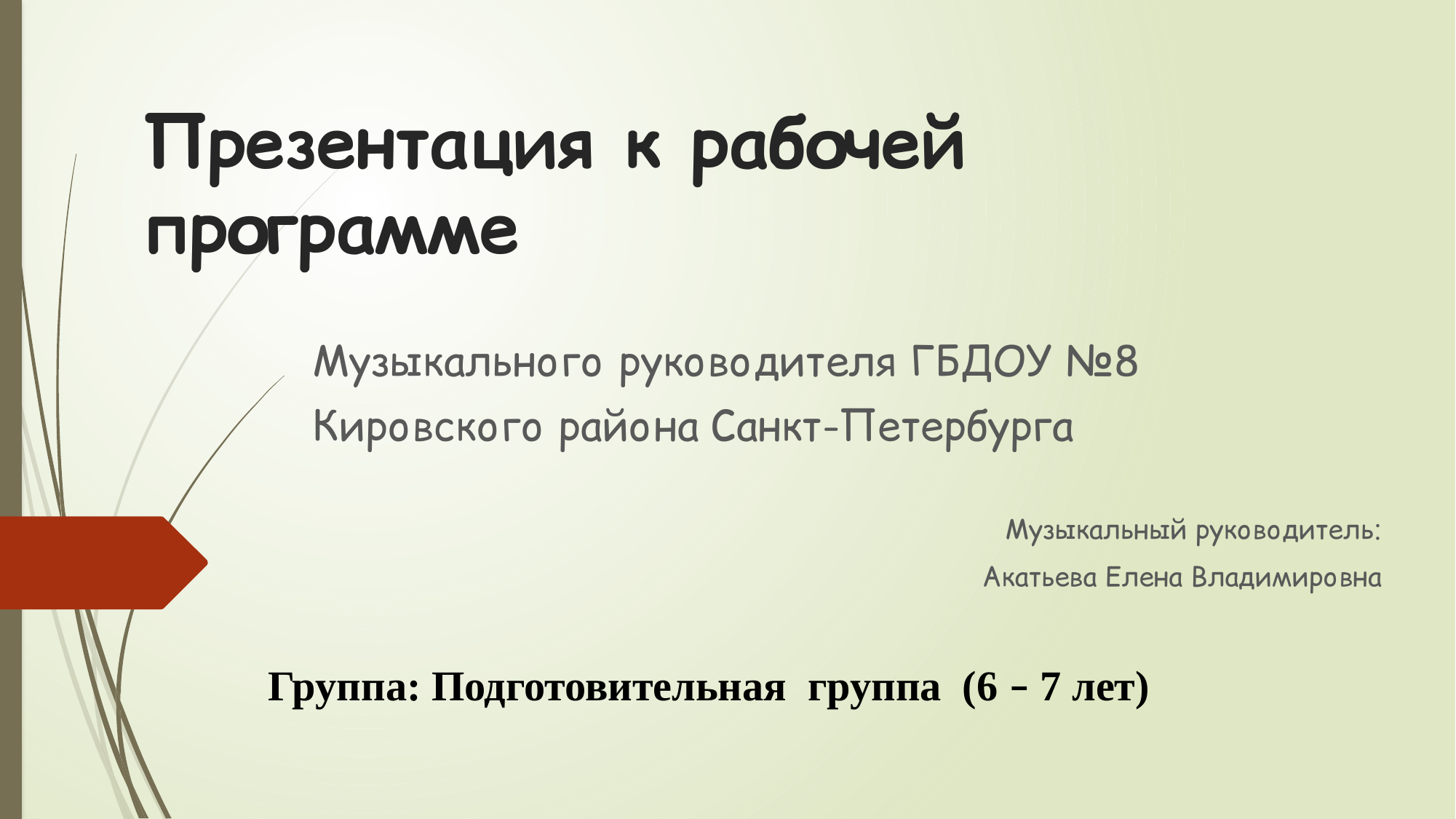

# Презентация к рабочей программе
Музыкального руководителя ГБДОУ №8
Кировского района Санкт-Петербурга

Музыкальный руководитель:
 Акатьева Елена Владимировна
Группа: Подготовительная  группа  (6 – 7 лет)